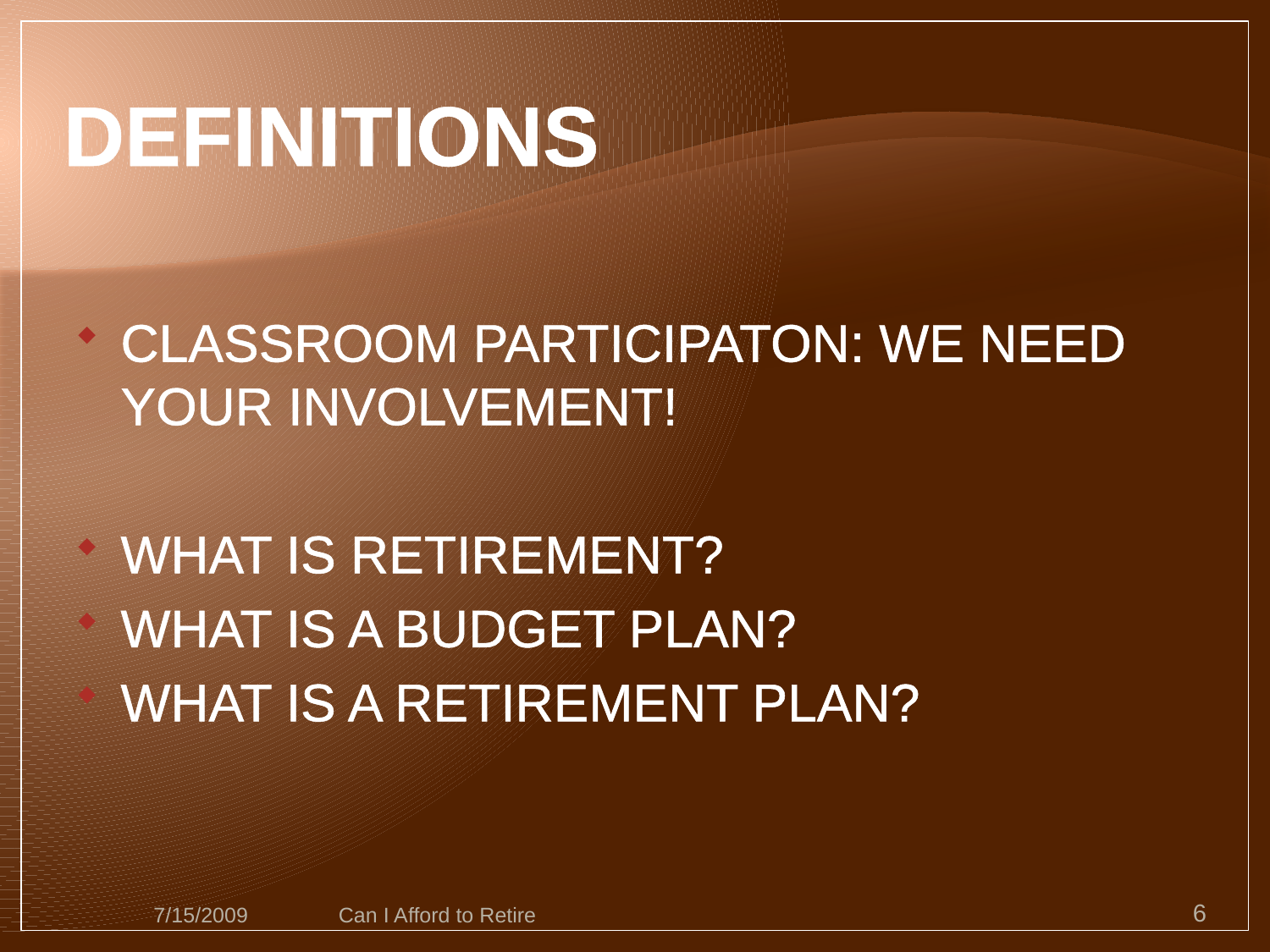

# DEFINITIONS
CLASSROOM PARTICIPATON: WE NEED YOUR INVOLVEMENT!

WHAT IS RETIREMENT?
WHAT IS A BUDGET PLAN?
WHAT IS A RETIREMENT PLAN?
7/15/2009
Can I Afford to Retire
6